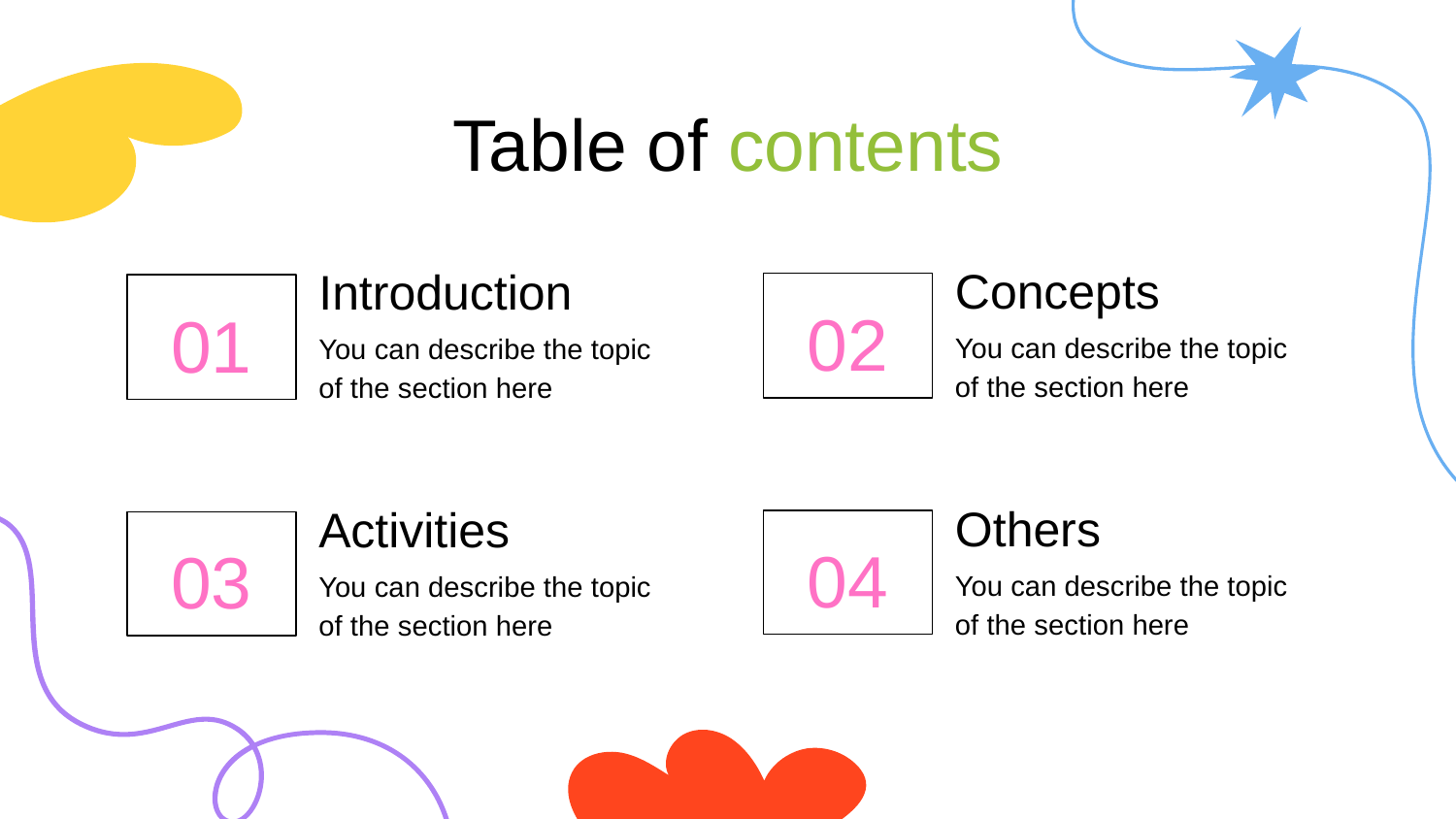

# Table of contents

Concepts
Introduction
02
01
You can describe the topic of the section here
You can describe the topic of the section here
Others
Activities
04
03
You can describe the topic of the section here
You can describe the topic of the section here